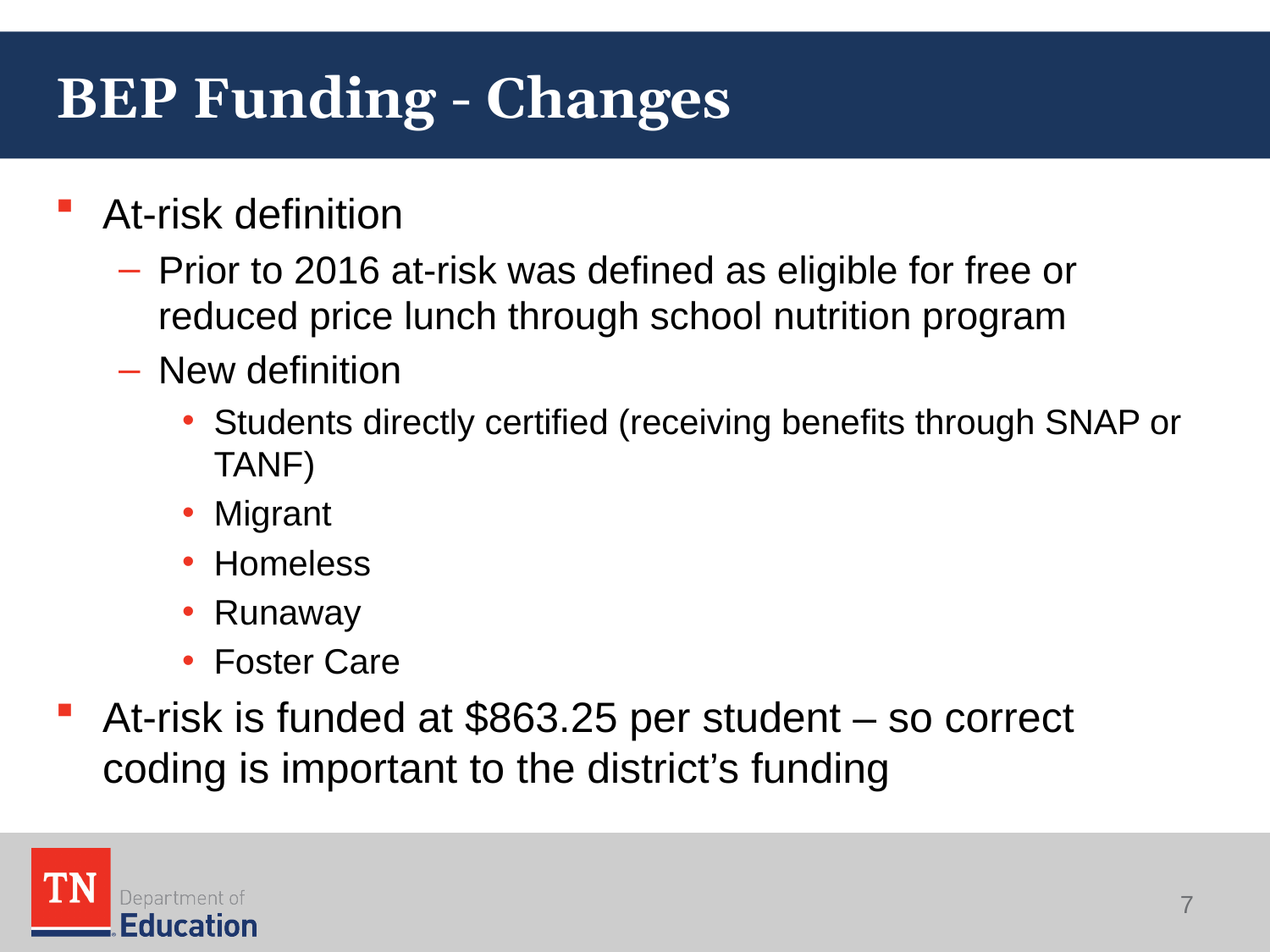

# BEP Funding - Changes
At-risk definition
Prior to 2016 at-risk was defined as eligible for free or reduced price lunch through school nutrition program
New definition
Students directly certified (receiving benefits through SNAP or TANF)
Migrant
Homeless
Runaway
Foster Care
At-risk is funded at $863.25 per student – so correct coding is important to the district’s funding
7